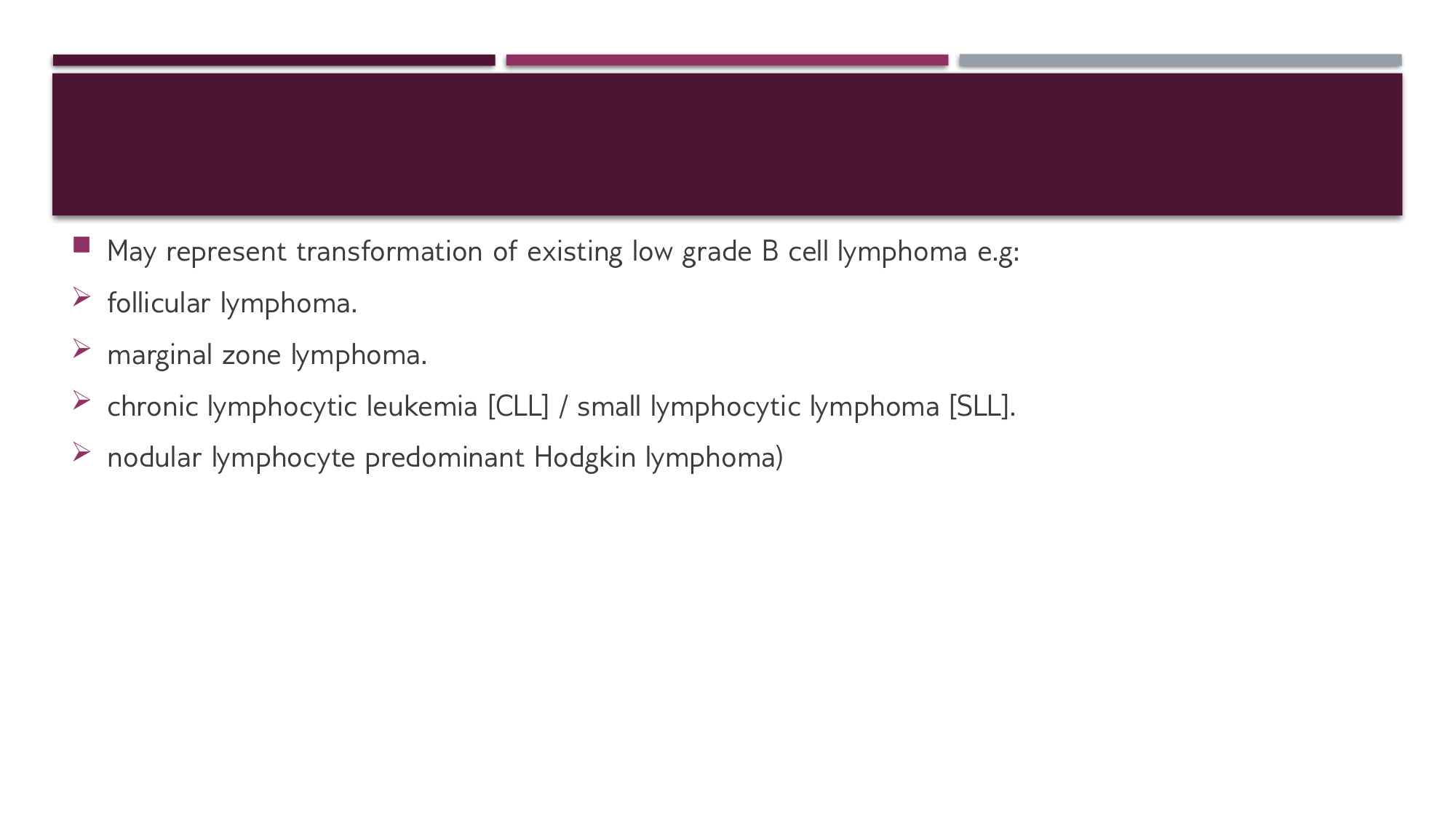

May represent transformation of existing low grade B cell lymphoma e.g:
follicular lymphoma.
marginal zone lymphoma.
chronic lymphocytic leukemia [CLL] / small lymphocytic lymphoma [SLL].
nodular lymphocyte predominant Hodgkin lymphoma)